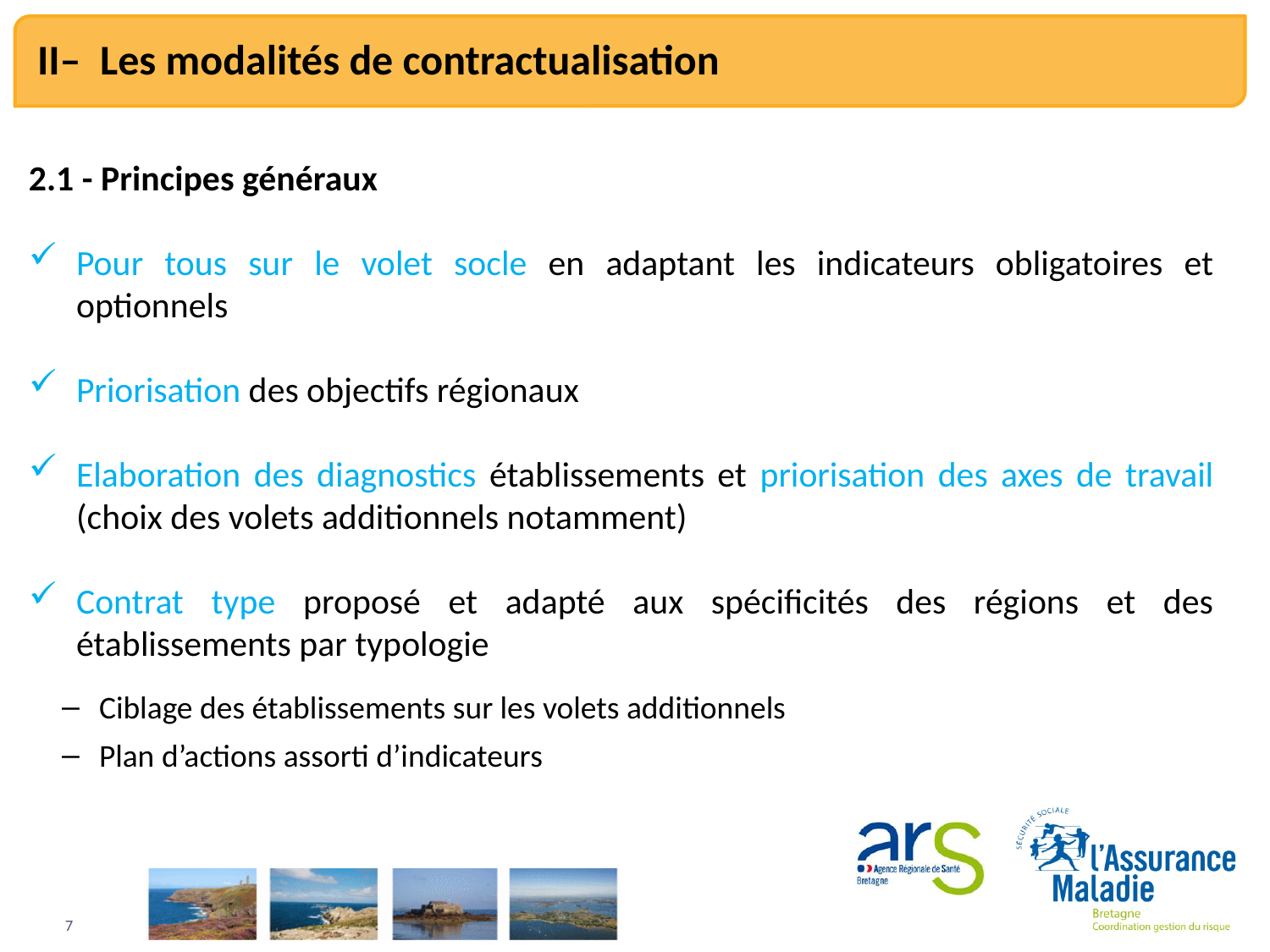

II–  Les modalités de contractualisation

2.1 - Principes généraux

Pour tous sur le volet socle en adaptant les indicateurs obligatoires et optionnels

Priorisation des objectifs régionaux

Elaboration des diagnostics établissements et priorisation des axes de travail (choix des volets additionnels notamment)

Contrat type proposé et adapté aux spécificités des régions et des établissements par typologie

 Ciblage des établissements sur les volets additionnels
 Plan d’actions assorti d’indicateurs